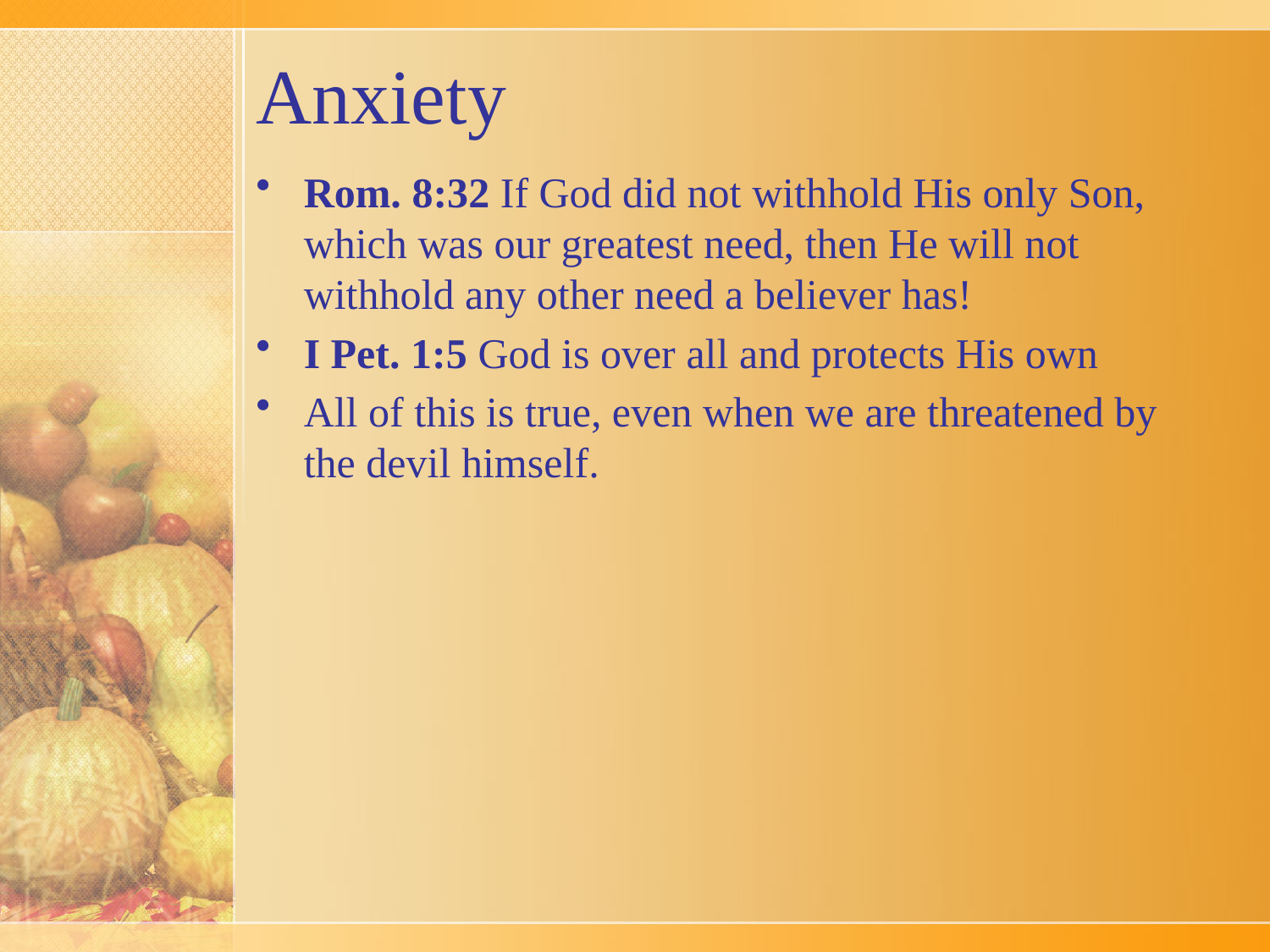

# Anxiety
Rom. 8:32 If God did not withhold His only Son, which was our greatest need, then He will not withhold any other need a believer has!
I Pet. 1:5 God is over all and protects His own
All of this is true, even when we are threatened by the devil himself.